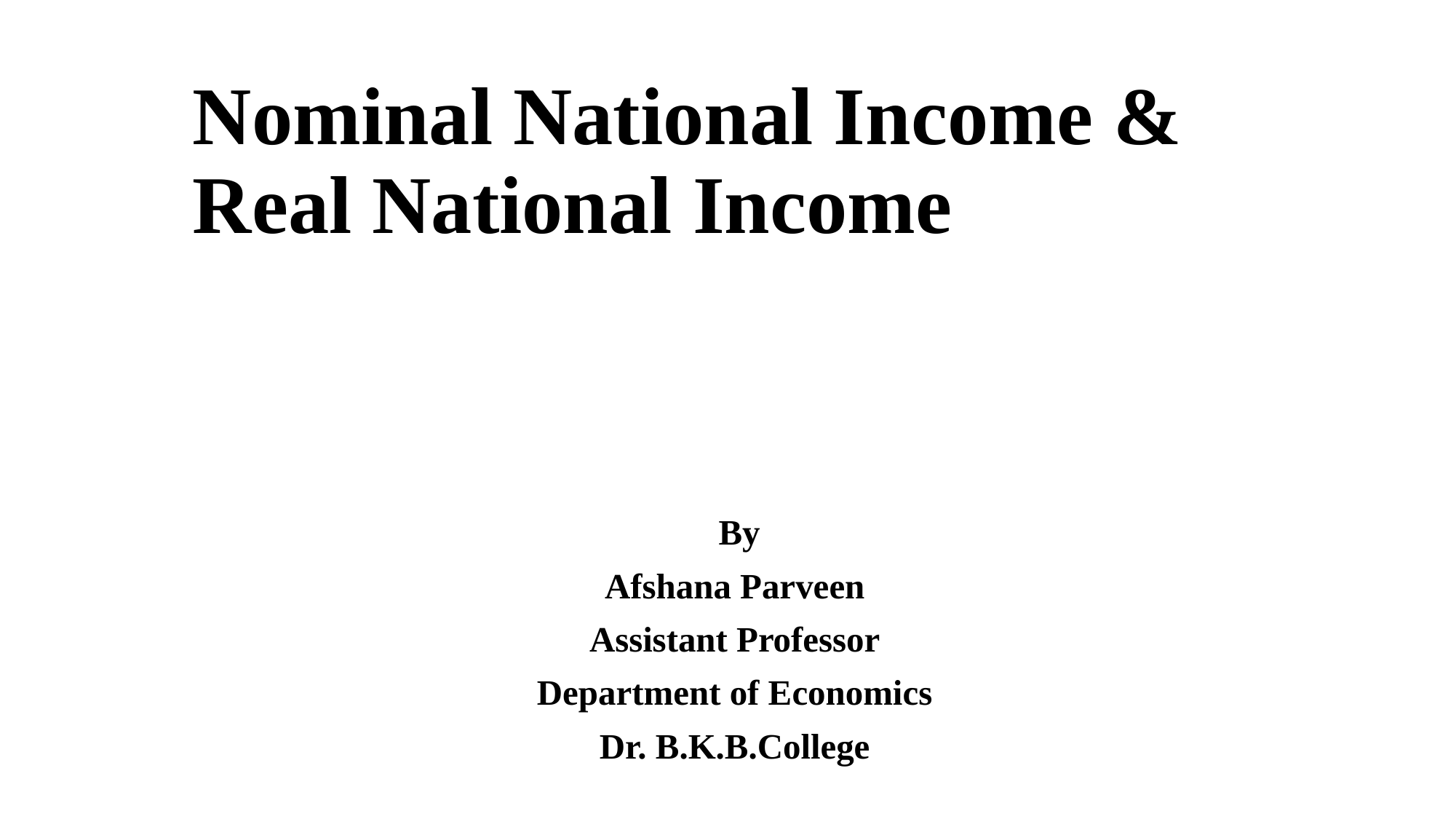

# Nominal National Income & Real National Income
 By
Afshana Parveen
Assistant Professor
Department of Economics
Dr. B.K.B.College